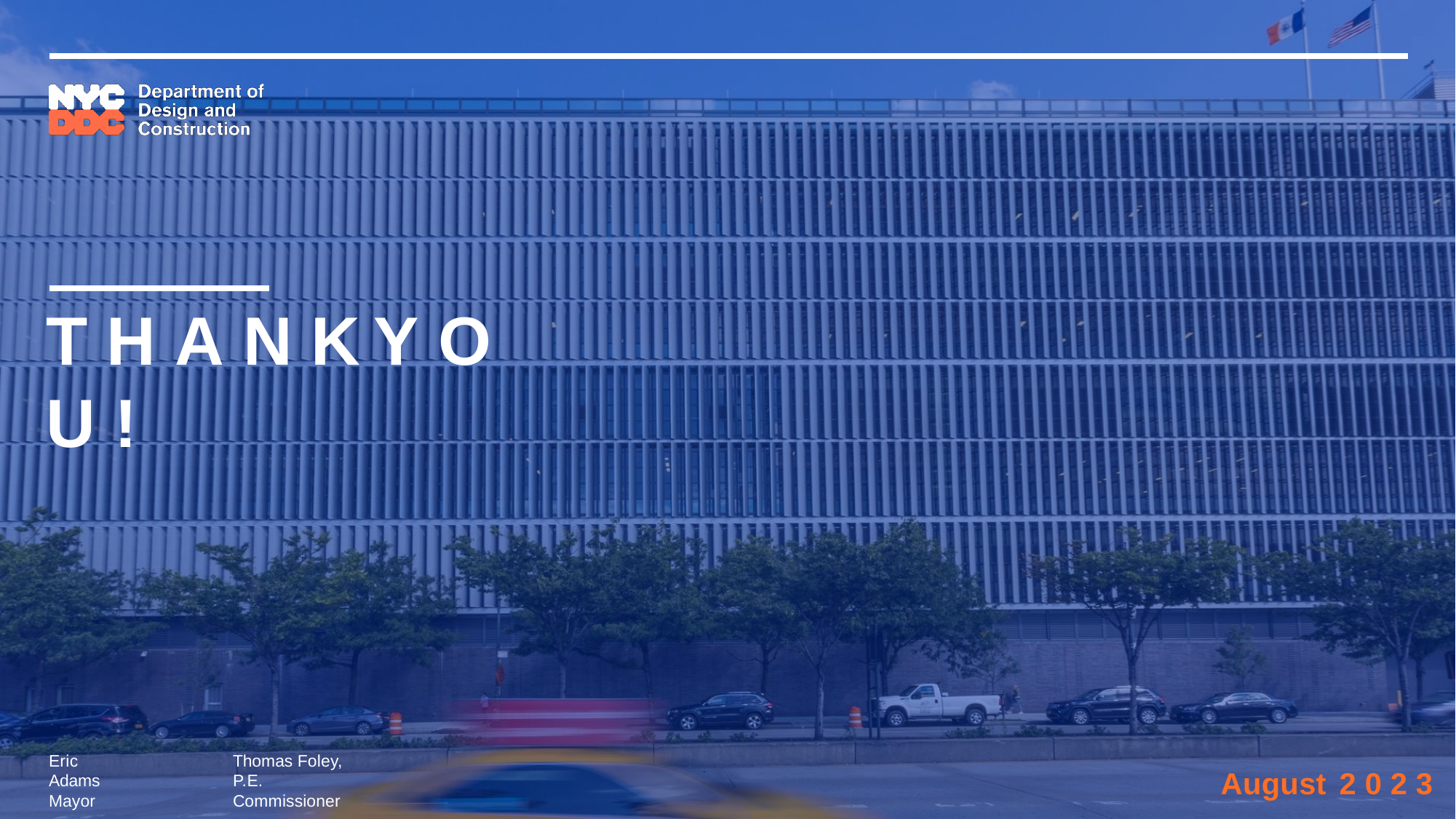

# T H A N K	Y O U !
Eric Adams
Mayor
Thomas Foley, P.E.
Commissioner
August 2 0 2 3